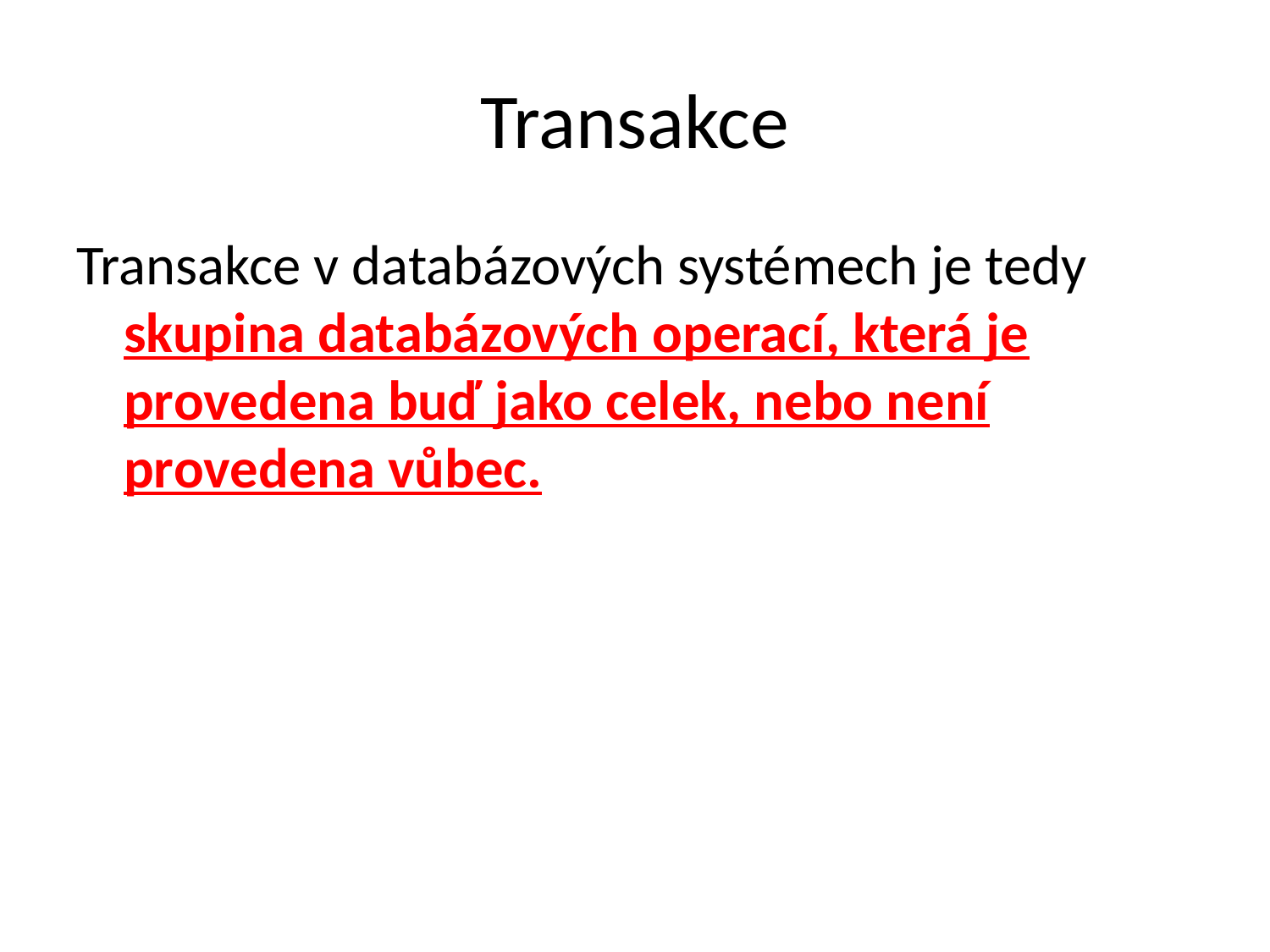

# Transakce
Transakce v databázových systémech je tedy skupina databázových operací, která je provedena buď jako celek, nebo není provedena vůbec.